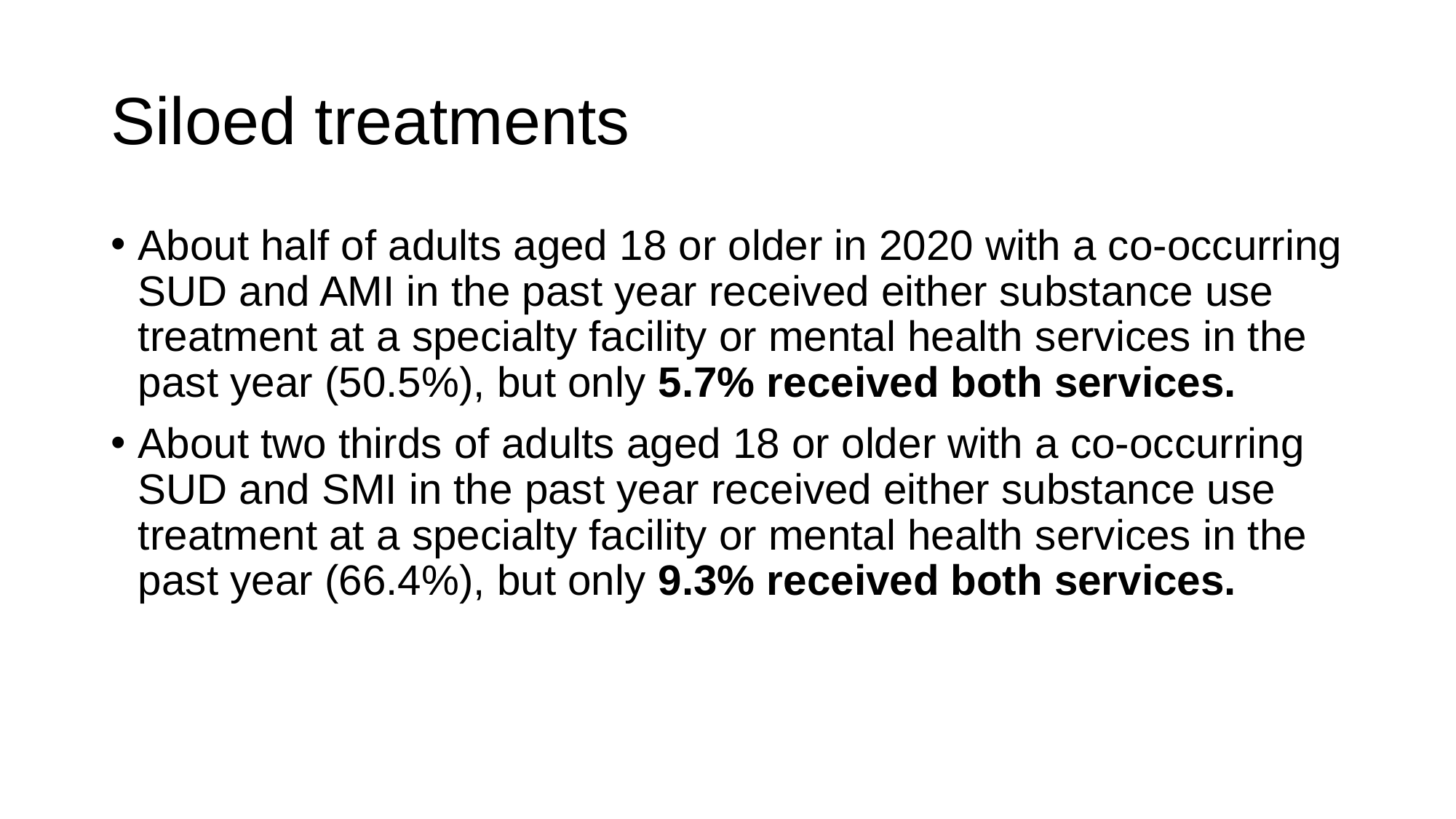

# Siloed treatments
About half of adults aged 18 or older in 2020 with a co-occurring SUD and AMI in the past year received either substance use treatment at a specialty facility or mental health services in the past year (50.5%), but only 5.7% received both services.
About two thirds of adults aged 18 or older with a co-occurring SUD and SMI in the past year received either substance use treatment at a specialty facility or mental health services in the past year (66.4%), but only 9.3% received both services.